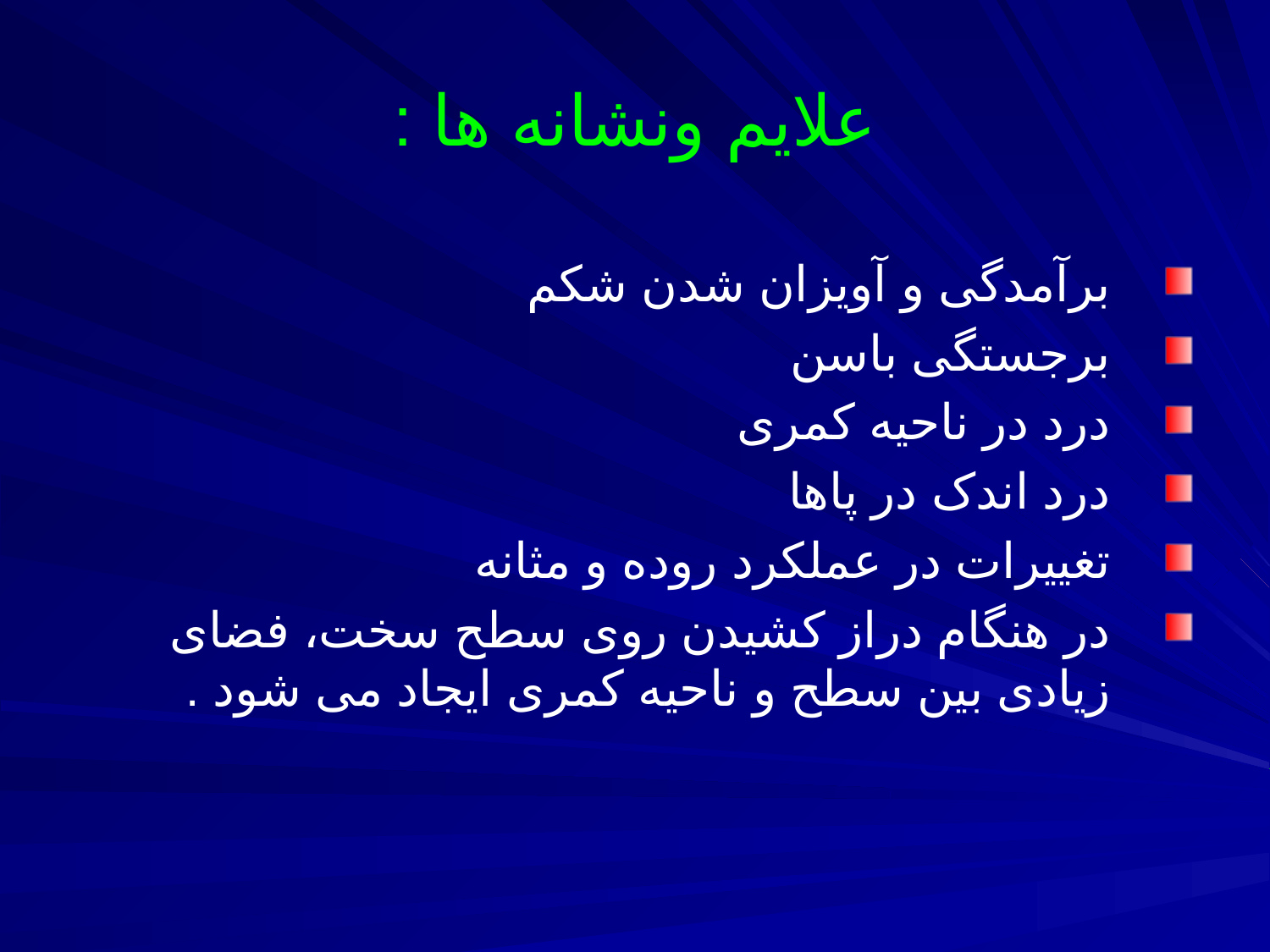

# علایم ونشانه ها :
برآمدگی و آویزان شدن شکم
برجستگی باسن
درد در ناحیه کمری
درد اندک در پاها
تغییرات در عملکرد روده و مثانه
در هنگام دراز کشیدن روی سطح سخت، فضای زیادی بین سطح و ناحیه کمری ایجاد می شود .